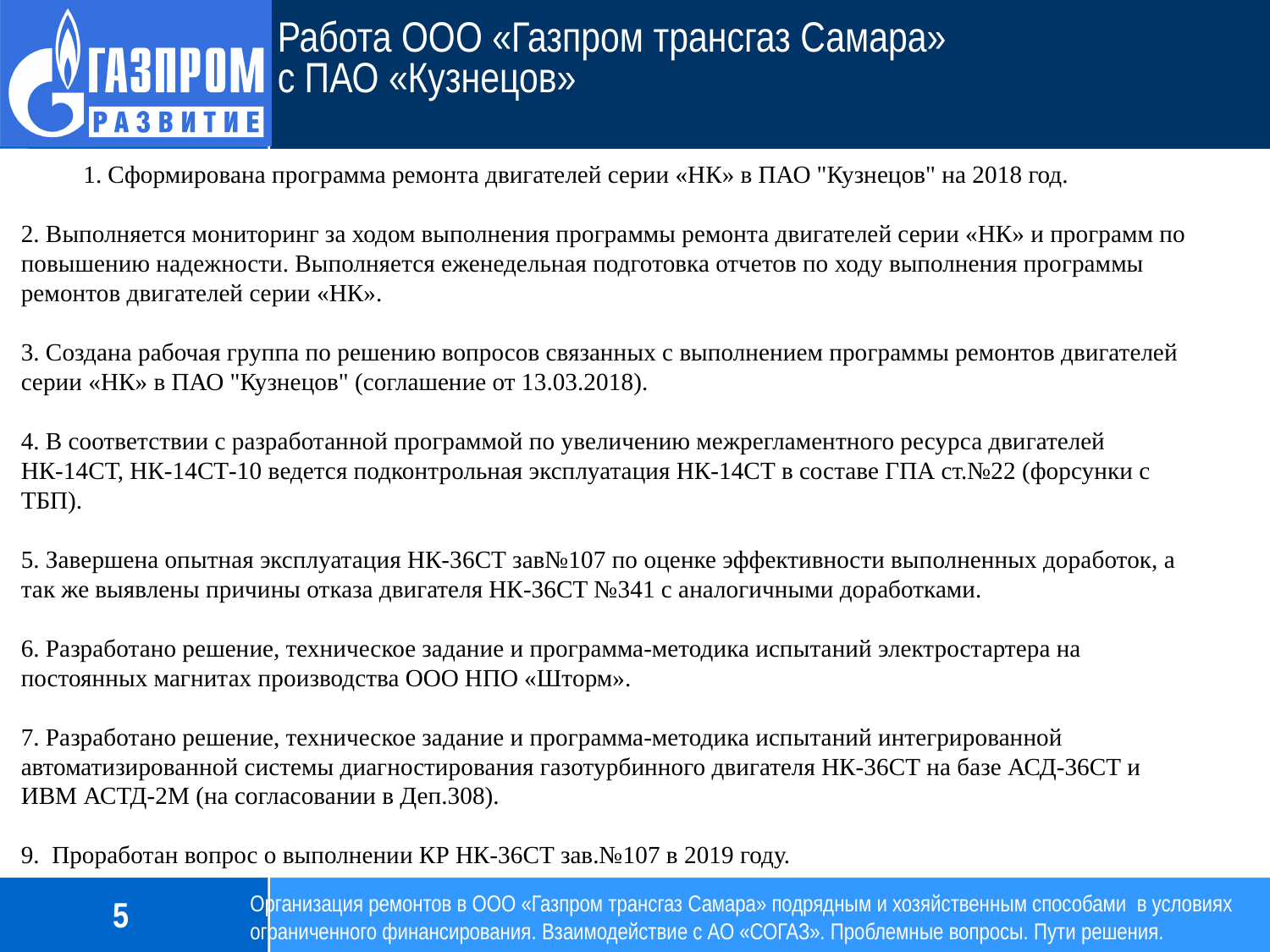

# Работа ООО «Газпром трансгаз Самара» с ПАО «Кузнецов»
	1. Сформирована программа ремонта двигателей серии «НК» в ПАО "Кузнецов" на 2018 год.

2. Выполняется мониторинг за ходом выполнения программы ремонта двигателей серии «НК» и программ по повышению надежности. Выполняется еженедельная подготовка отчетов по ходу выполнения программы ремонтов двигателей серии «НК».

3. Создана рабочая группа по решению вопросов связанных с выполнением программы ремонтов двигателей серии «НК» в ПАО "Кузнецов" (соглашение от 13.03.2018).

4. В соответствии с разработанной программой по увеличению межрегламентного ресурса двигателей
НК-14СТ, НК-14СТ-10 ведется подконтрольная эксплуатация НК-14СТ в составе ГПА ст.№22 (форсунки с ТБП).

5. Завершена опытная эксплуатация НК-36СТ зав№107 по оценке эффективности выполненных доработок, а так же выявлены причины отказа двигателя НК-36СТ №341 с аналогичными доработками.

6. Разработано решение, техническое задание и программа-методика испытаний электростартера на постоянных магнитах производства ООО НПО «Шторм».

7. Разработано решение, техническое задание и программа-методика испытаний интегрированной автоматизированной системы диагностирования газотурбинного двигателя НК-36СТ на базе АСД-36СТ и  ИВМ АСТД-2М (на согласовании в Деп.308).

9.  Проработан вопрос о выполнении КР НК-36СТ зав.№107 в 2019 году.

Организация ремонтов в ООО «Газпром трансгаз Самара» подрядным и хозяйственным способами  в условиях ограниченного финансирования. Взаимодействие с АО «СОГАЗ». Проблемные вопросы. Пути решения.
5